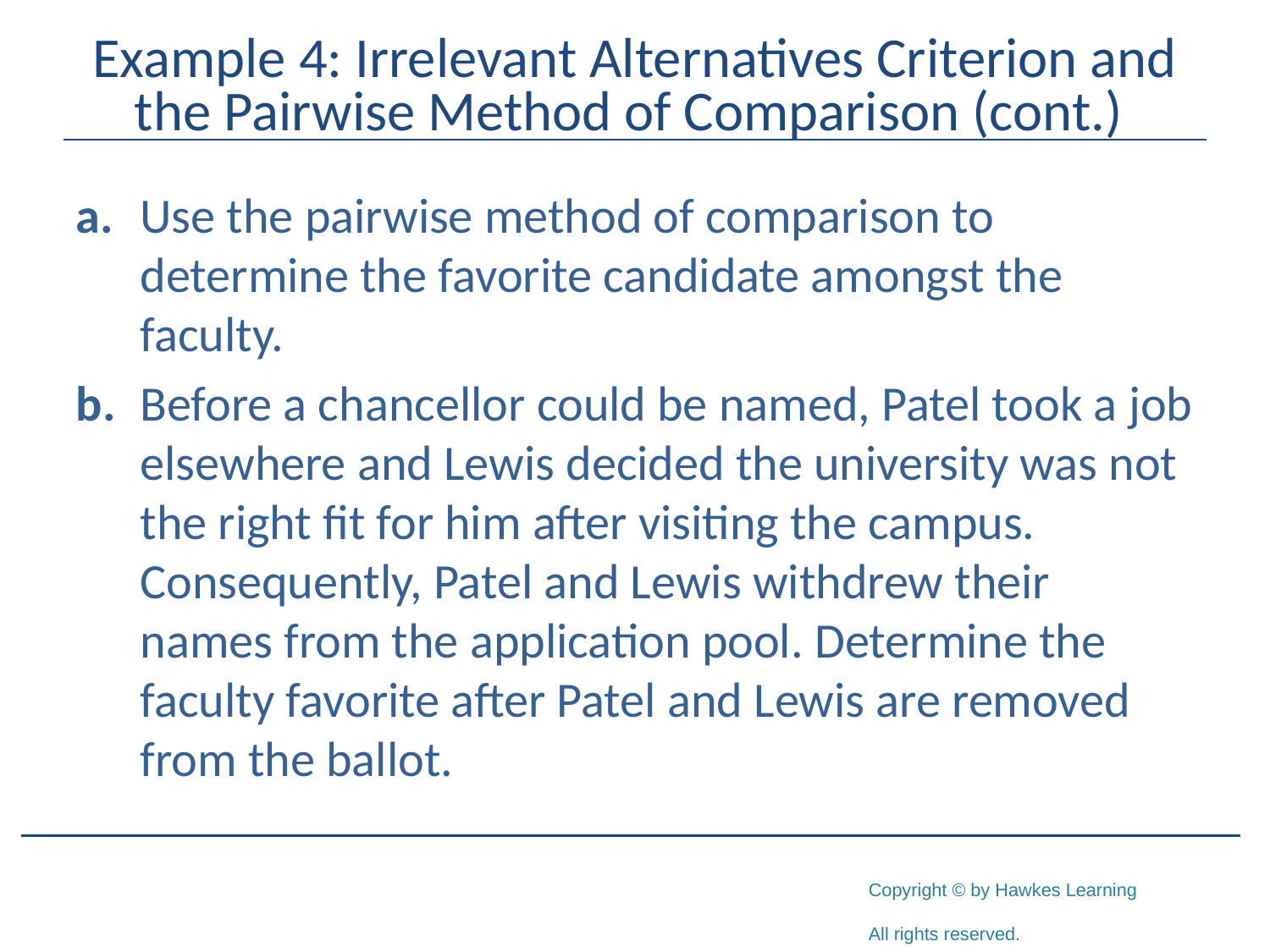

# Example 4: Irrelevant Alternatives Criterion and the Pairwise Method of Comparison (cont.)
a.	Use the pairwise method of comparison to determine the favorite candidate amongst the faculty.
b.	Before a chancellor could be named, Patel took a job elsewhere and Lewis decided the university was not the right fit for him after visiting the campus. Consequently, Patel and Lewis withdrew their names from the application pool. Determine the faculty favorite after Patel and Lewis are removed from the ballot.